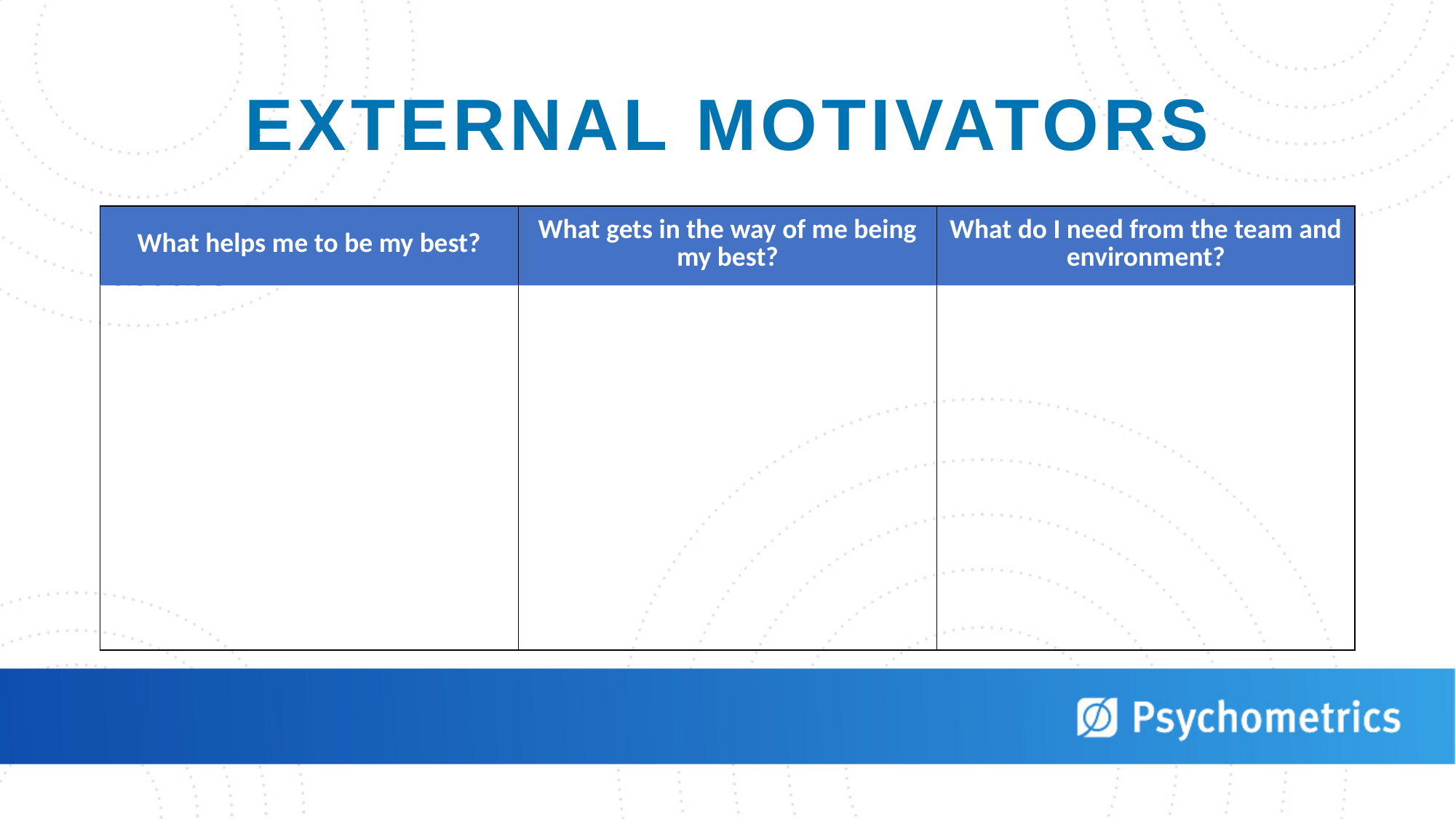

# External Motivators
| What helps me to be my best? | What gets in the way of me being my best? | What do I need from the team and environment? |
| --- | --- | --- |
|  |  |  |
asdads